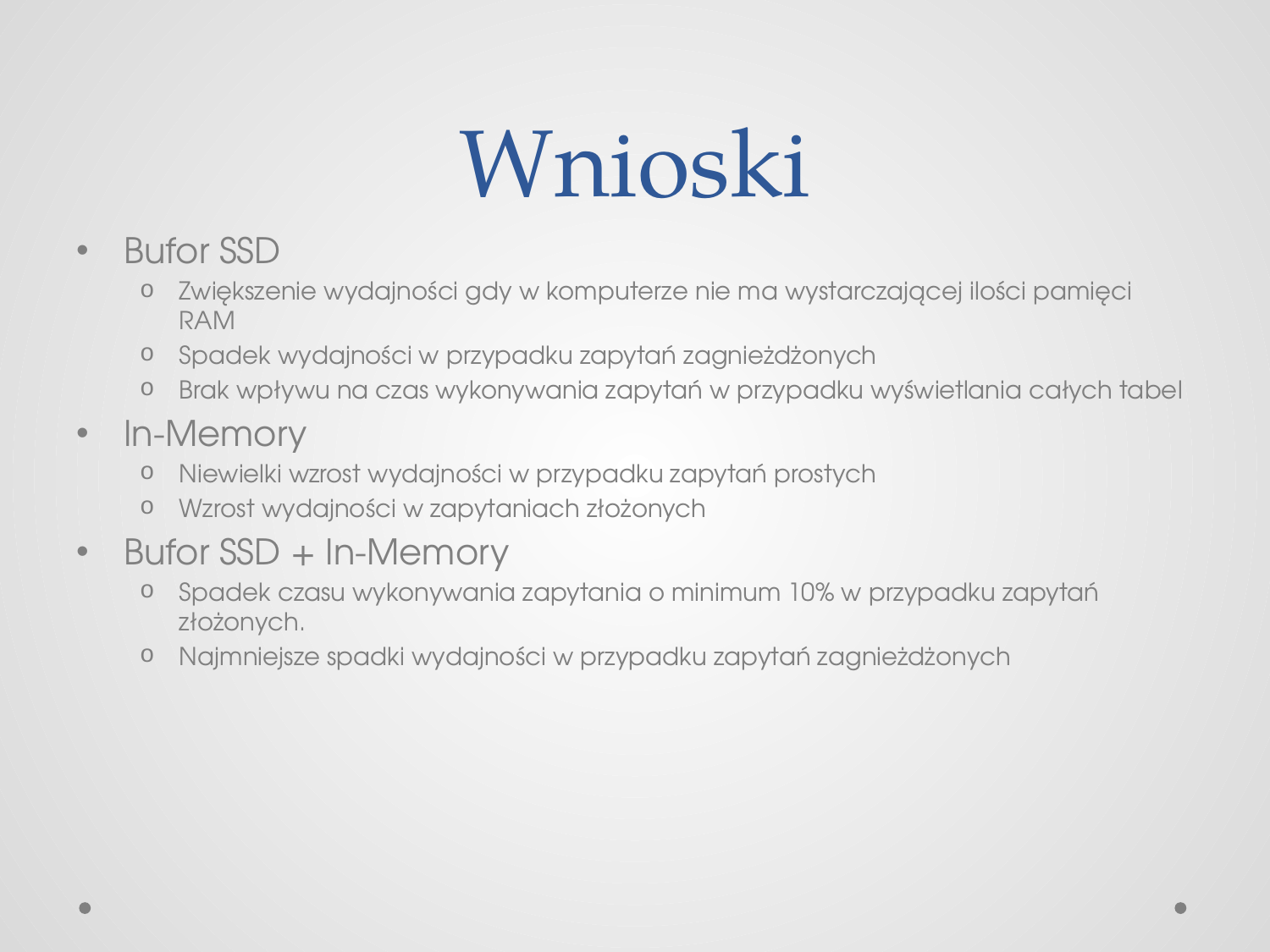

# Wnioski
Bufor SSD
Zwiększenie wydajności gdy w komputerze nie ma wystarczającej ilości pamięci RAM
Spadek wydajności w przypadku zapytań zagnieżdżonych
Brak wpływu na czas wykonywania zapytań w przypadku wyświetlania całych tabel
In-Memory
Niewielki wzrost wydajności w przypadku zapytań prostych
Wzrost wydajności w zapytaniach złożonych
Bufor SSD + In-Memory
Spadek czasu wykonywania zapytania o minimum 10% w przypadku zapytań złożonych.
Najmniejsze spadki wydajności w przypadku zapytań zagnieżdżonych